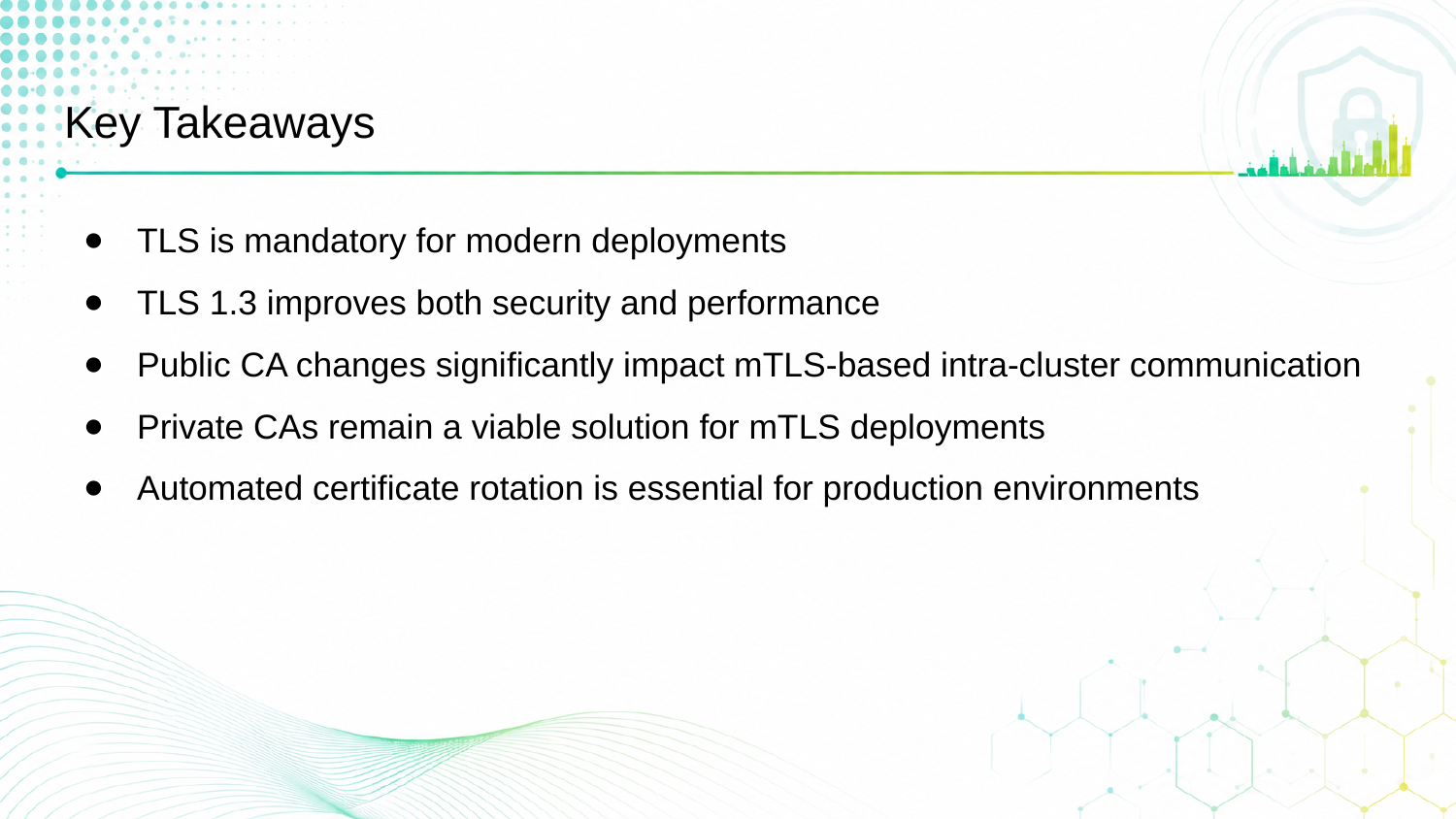

# Key Takeaways
TLS is mandatory for modern deployments
TLS 1.3 improves both security and performance
Public CA changes significantly impact mTLS-based intra-cluster communication
Private CAs remain a viable solution for mTLS deployments
Automated certificate rotation is essential for production environments